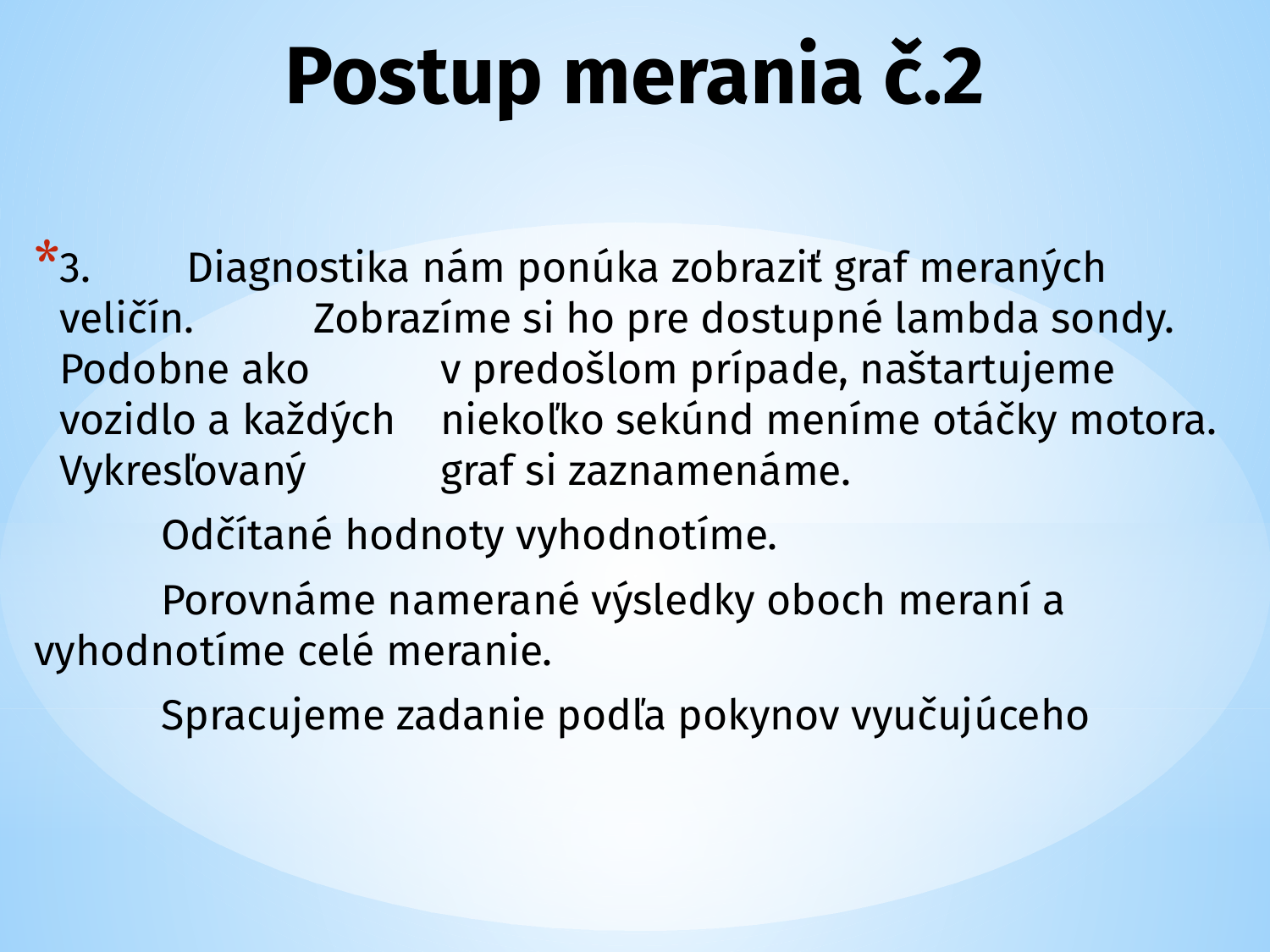

# Postup merania č.2
3.	Diagnostika nám ponúka zobraziť graf meraných veličín. 	Zobrazíme si ho pre dostupné lambda sondy. Podobne ako 	v predošlom prípade, naštartujeme vozidlo a každých 	niekoľko sekúnd meníme otáčky motora. Vykresľovaný 	graf si zaznamenáme.
	Odčítané hodnoty vyhodnotíme.
	Porovnáme namerané výsledky oboch meraní a 	vyhodnotíme celé meranie.
	Spracujeme zadanie podľa pokynov vyučujúceho